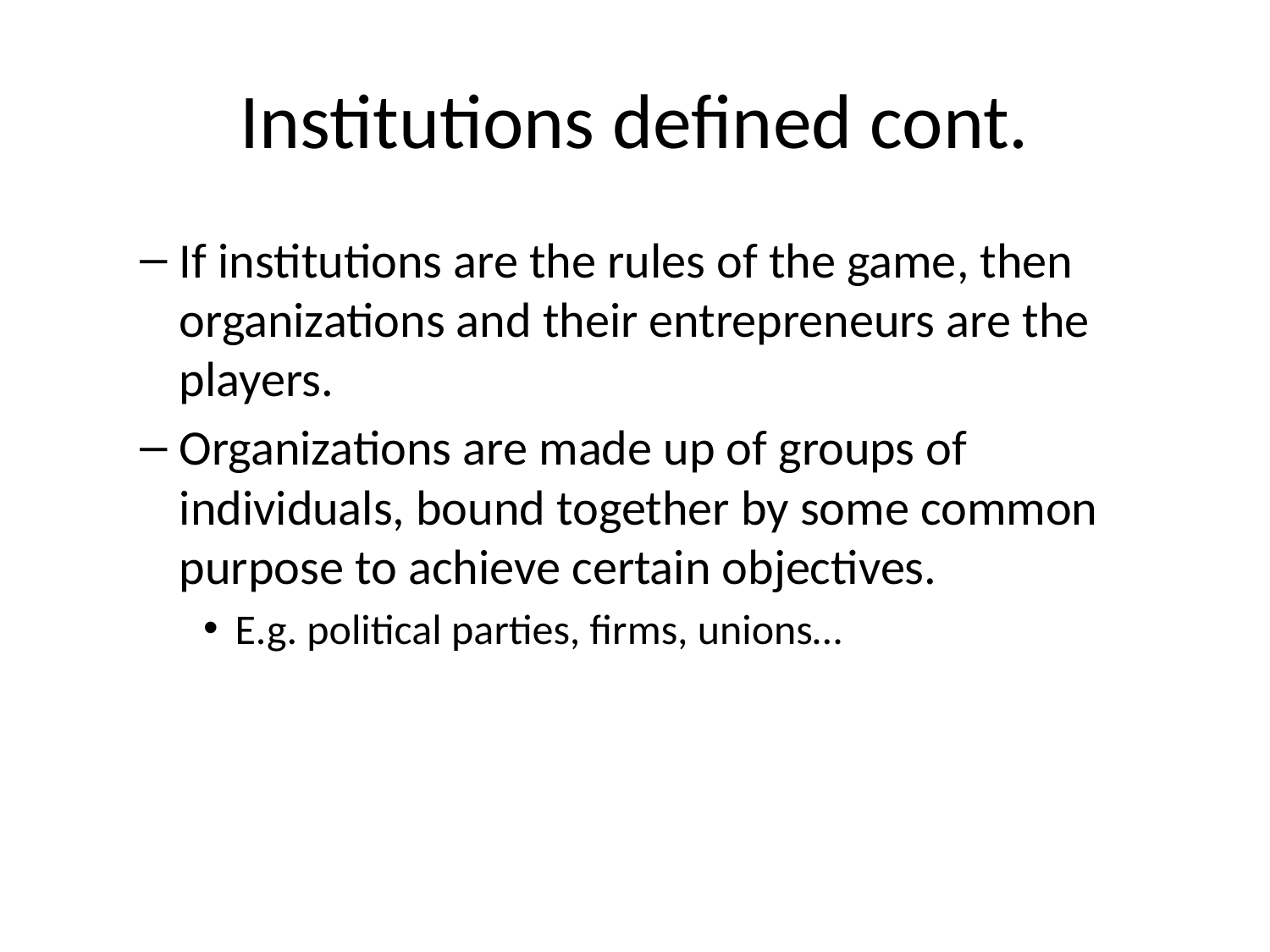

# Institutions defined cont.
If institutions are the rules of the game, then organizations and their entrepreneurs are the players.
Organizations are made up of groups of individuals, bound together by some common purpose to achieve certain objectives.
E.g. political parties, firms, unions…